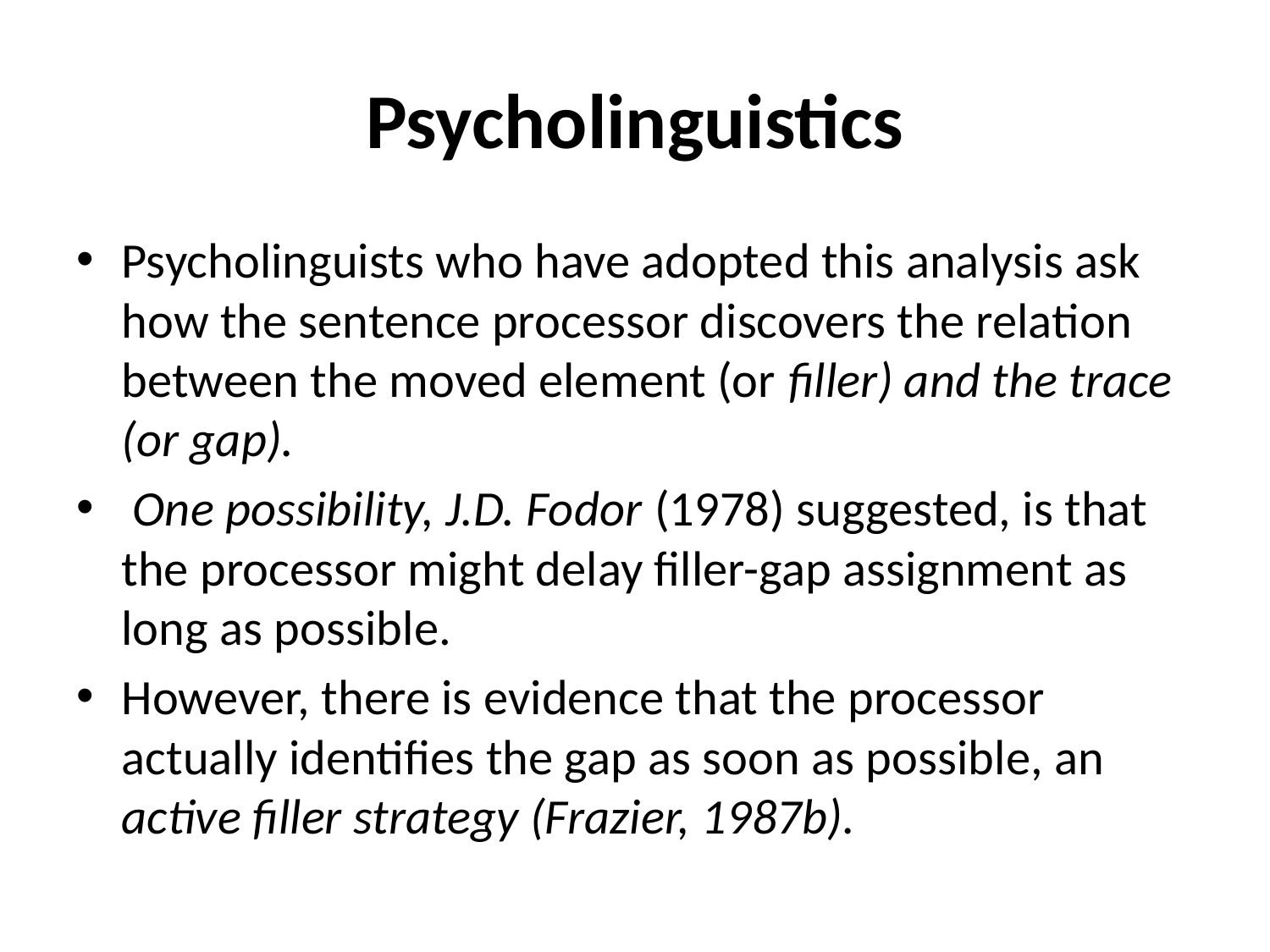

# Psycholinguistics
Psycholinguists who have adopted this analysis ask how the sentence processor discovers the relation between the moved element (or filler) and the trace (or gap).
 One possibility, J.D. Fodor (1978) suggested, is that the processor might delay filler-gap assignment as long as possible.
However, there is evidence that the processor actually identifies the gap as soon as possible, an active filler strategy (Frazier, 1987b).